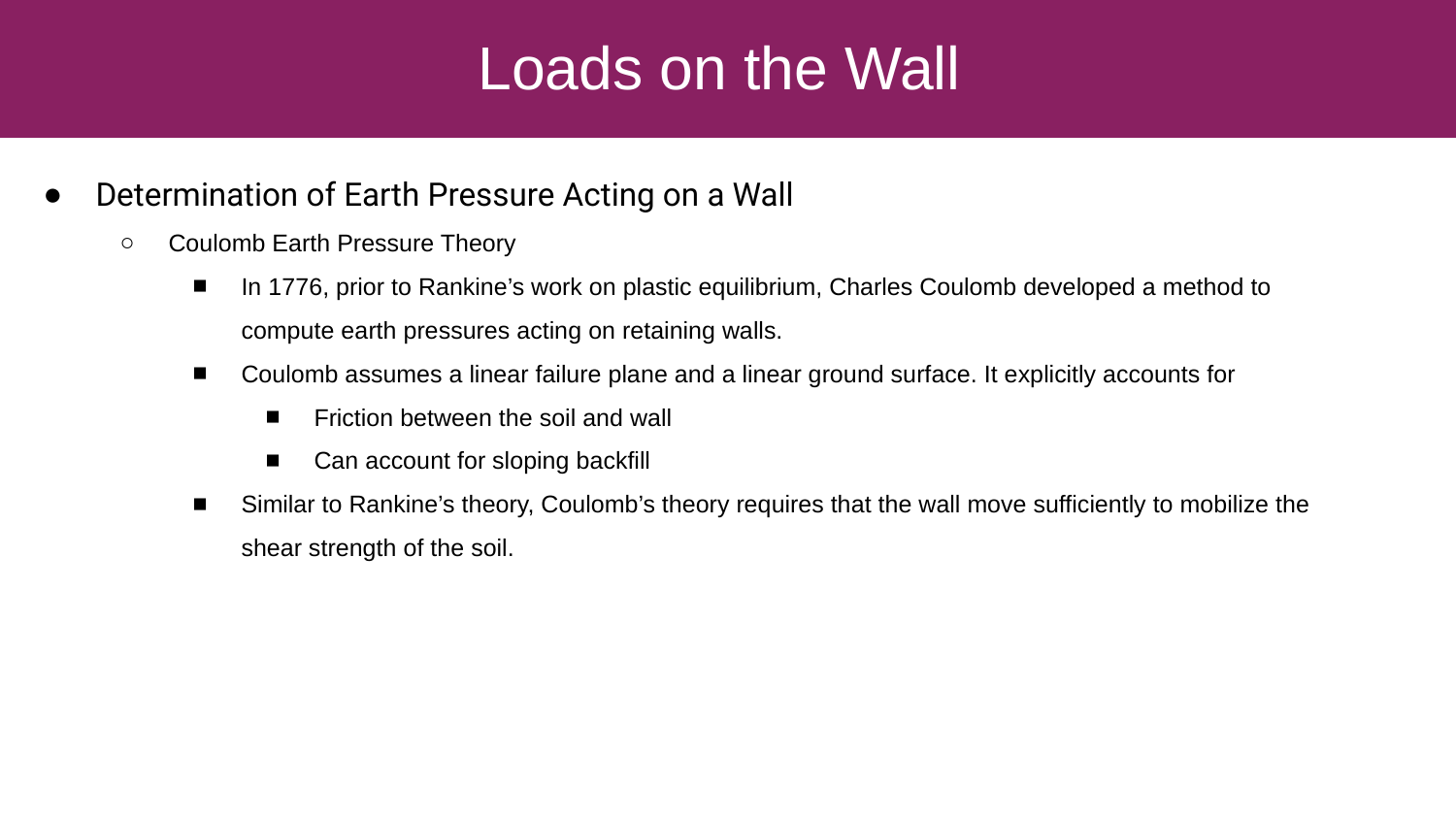

# Loads on the Wall
Determination of Earth Pressure Acting on a Wall
Coulomb Earth Pressure Theory
In 1776, prior to Rankine’s work on plastic equilibrium, Charles Coulomb developed a method to compute earth pressures acting on retaining walls.
Coulomb assumes a linear failure plane and a linear ground surface. It explicitly accounts for
Friction between the soil and wall
Can account for sloping backfill
Similar to Rankine’s theory, Coulomb’s theory requires that the wall move sufficiently to mobilize the shear strength of the soil.